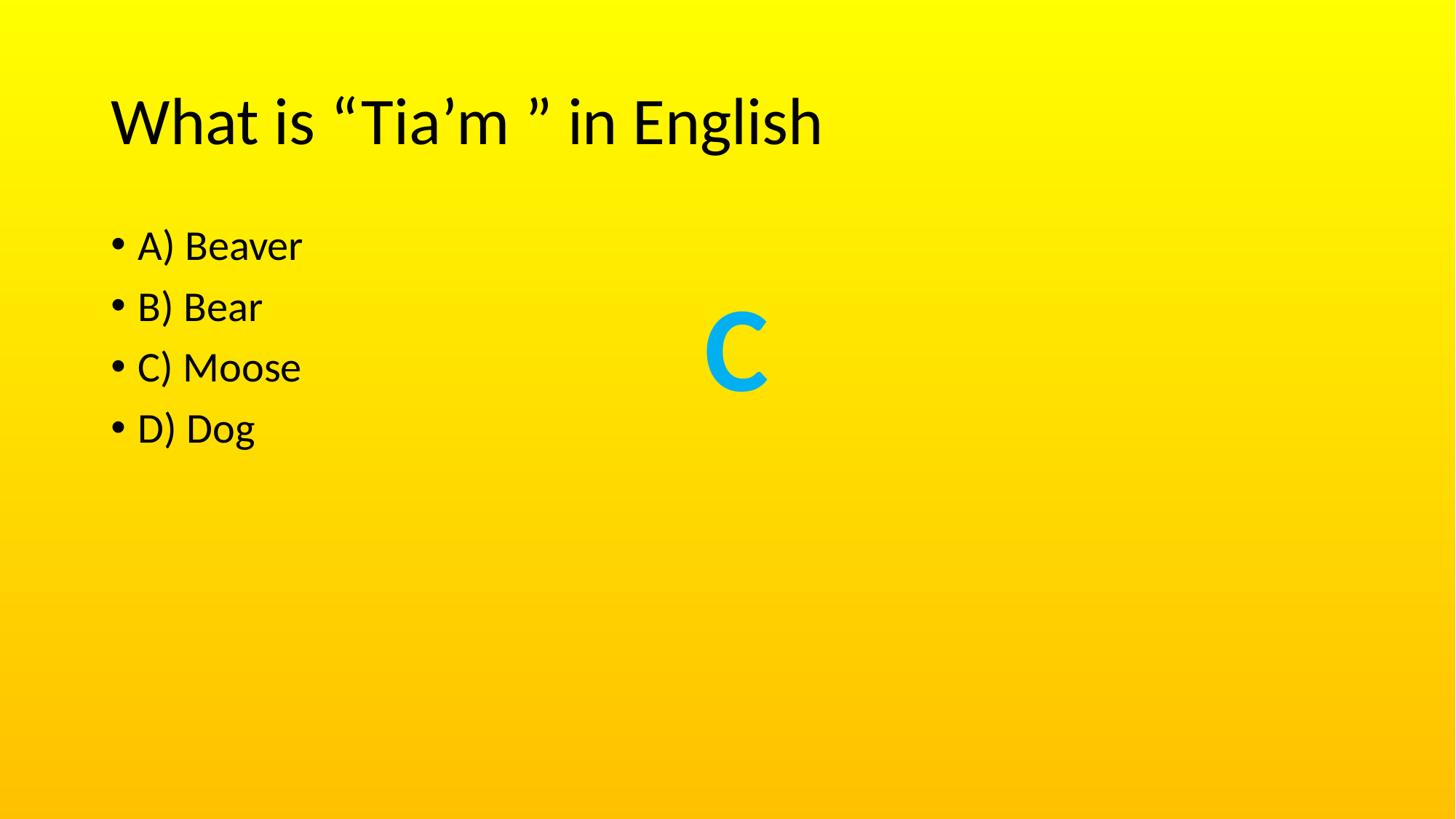

# What is “Tia’m ” in English
A) Beaver
B) Bear
C) Moose
D) Dog
C